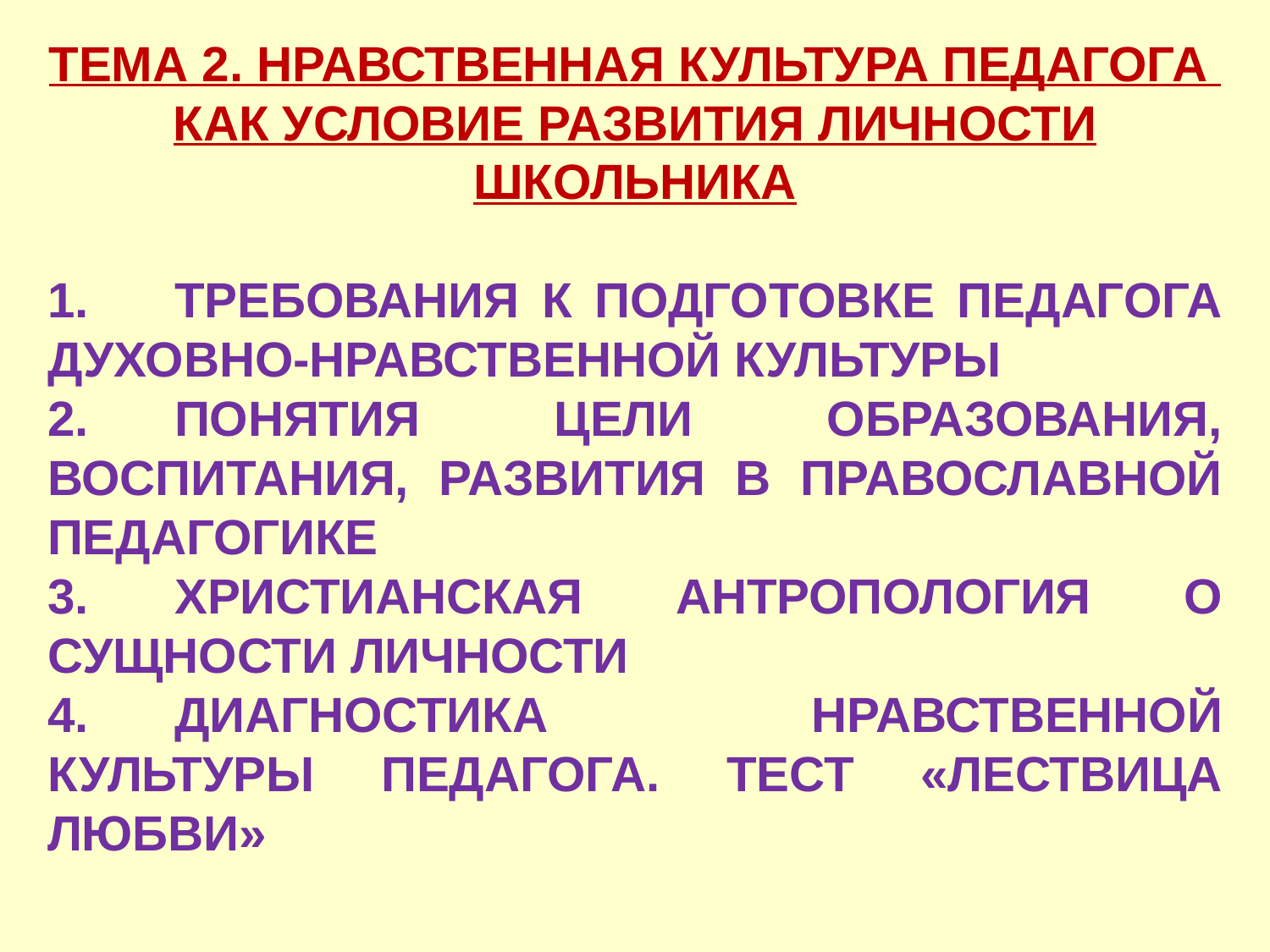

ТЕМА 2. НРАВСТВЕННАЯ КУЛЬТУРА ПЕДАГОГА
КАК УСЛОВИЕ РАЗВИТИЯ ЛИЧНОСТИ ШКОЛЬНИКА

1.	ТРЕБОВАНИЯ К ПОДГОТОВКЕ ПЕДАГОГА ДУХОВНО-НРАВСТВЕННОЙ КУЛЬТУРЫ
2.	ПОНЯТИЯ ЦЕЛИ ОБРАЗОВАНИЯ, ВОСПИТАНИЯ, РАЗВИТИЯ В ПРАВОСЛАВНОЙ ПЕДАГОГИКЕ
3.	ХРИСТИАНСКАЯ АНТРОПОЛОГИЯ О СУЩНОСТИ ЛИЧНОСТИ
4.	ДИАГНОСТИКА НРАВСТВЕННОЙ КУЛЬТУРЫ ПЕДАГОГА. ТЕСТ «ЛЕСТВИЦА ЛЮБВИ»